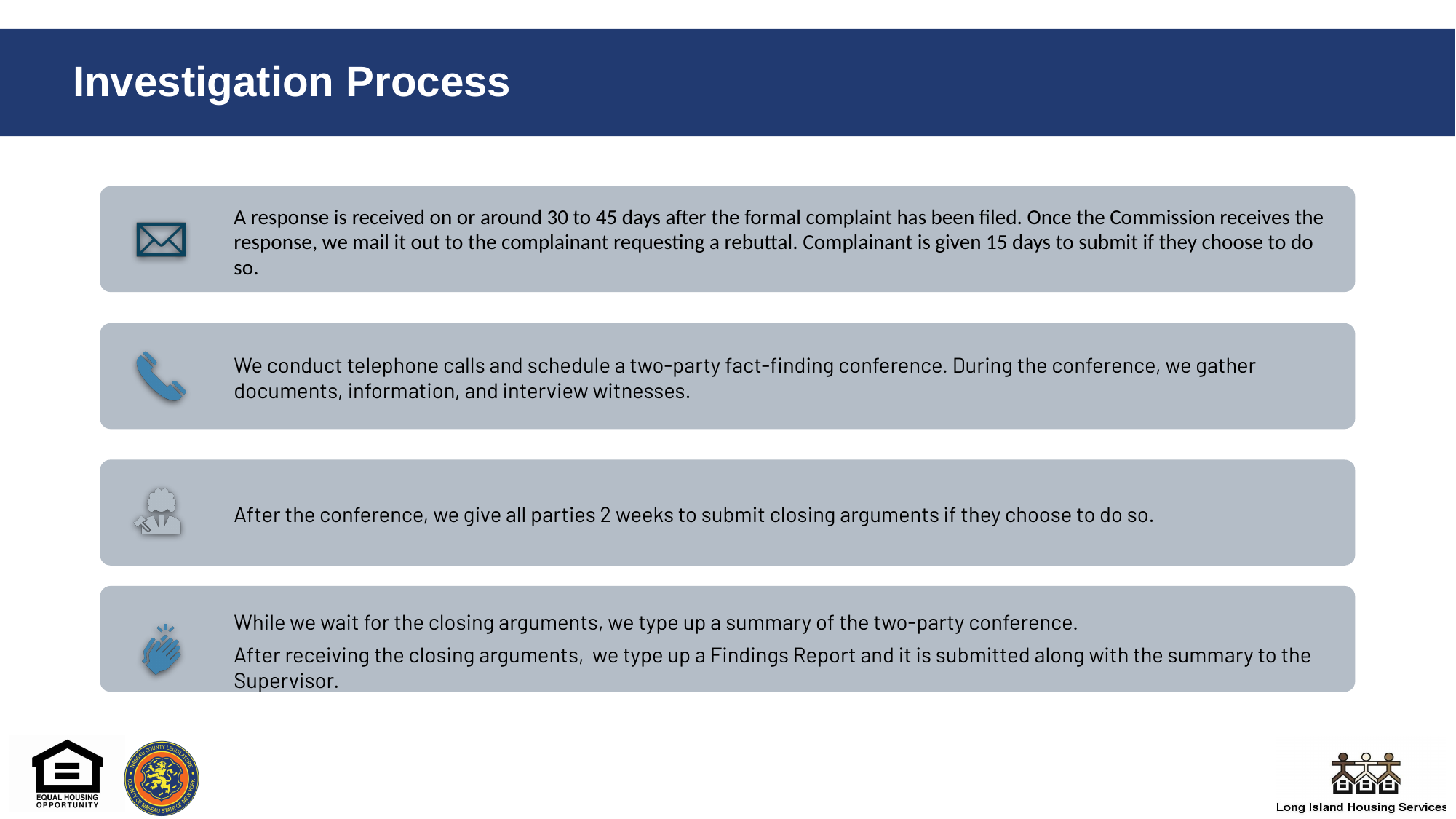

# Investigation Process
A response is received on or around 30 to 45 days after the formal complaint has been filed. Once the Commission receives the response, we mail it out to the complainant requesting a rebuttal. Complainant is given 15 days to submit if they choose to do so.
We conduct telephone calls and schedule a two-party fact-finding conference. During the conference, we gather documents, information, and interview witnesses.
After the conference, we give all parties 2 weeks to submit closing arguments if they choose to do so.
While we wait for the closing arguments, we type up a summary of the two-party conference.
After receiving the closing arguments,  we type up a Findings Report and it is submitted along with the summary to the Supervisor.